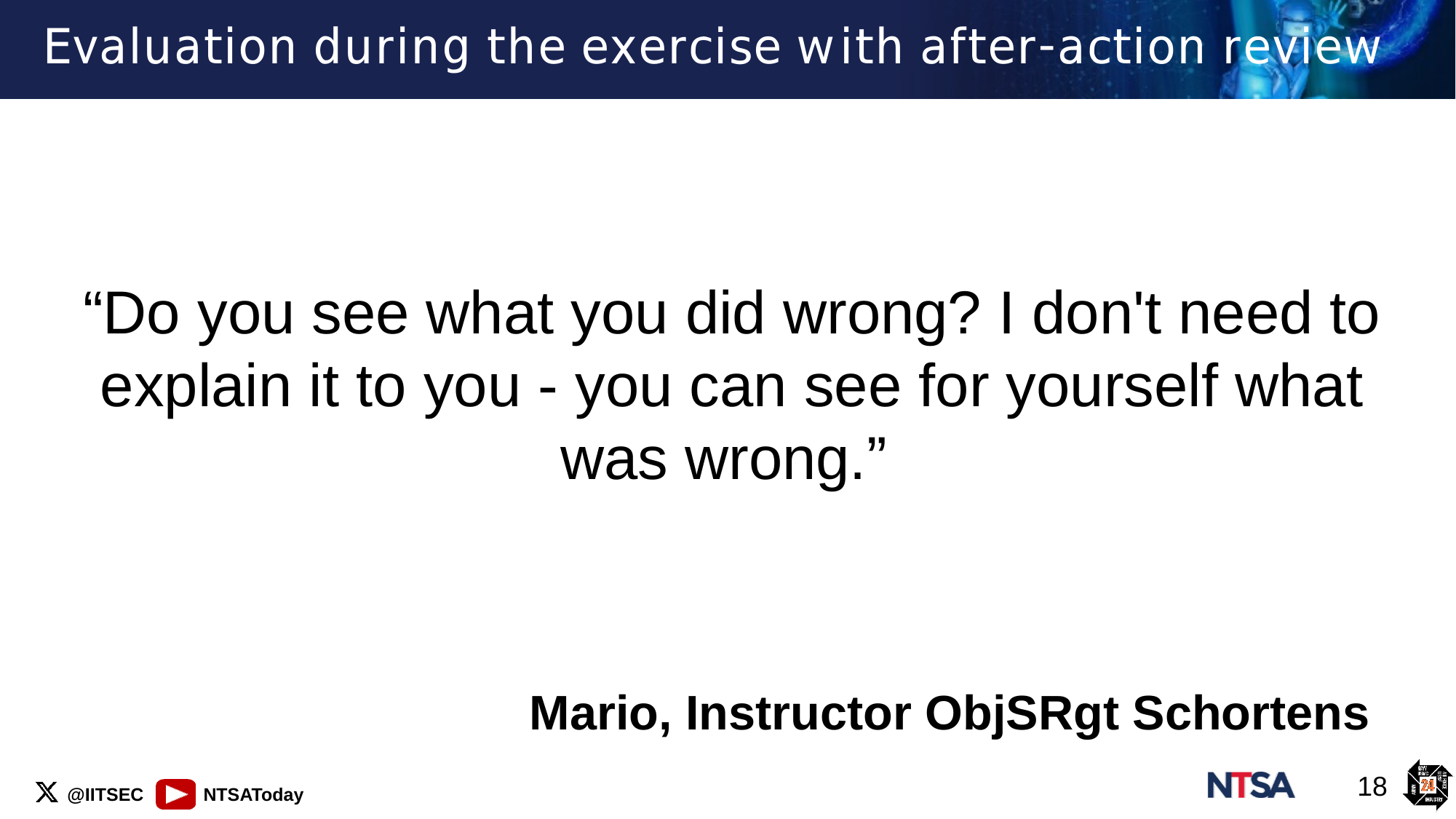

Evaluation during the exercise with after-action review
“Do you see what you did wrong? I don't need to explain it to you - you can see for yourself what was wrong.”
Mario, Instructor ObjSRgt Schortens
18